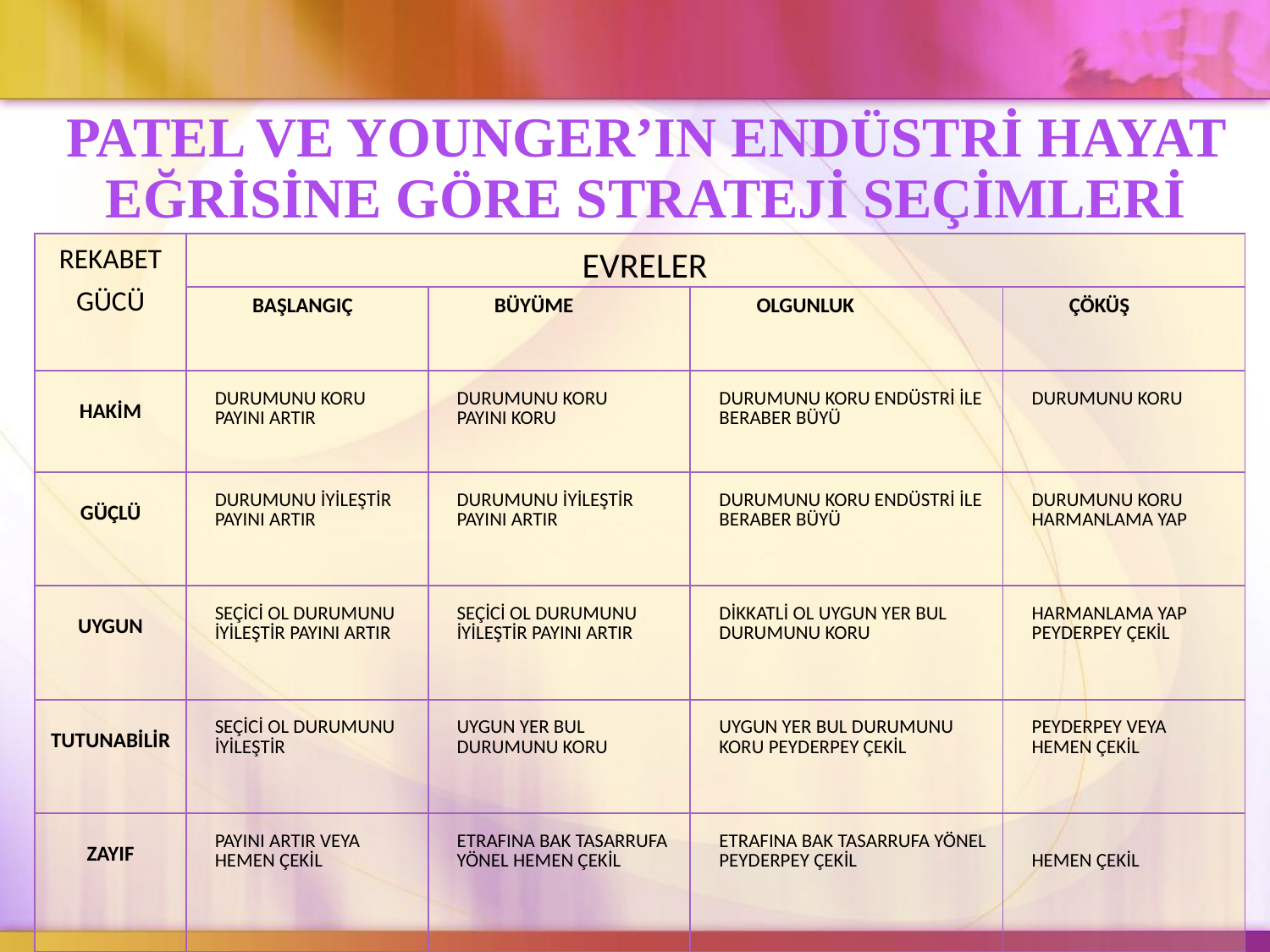

PATEL VE YOUNGER’IN ENDÜSTRİ HAYAT EĞRİSİNE GÖRE STRATEJİ SEÇİMLERİ
| REKABET GÜCÜ | EVRELER |  |  |  |
| --- | --- | --- | --- | --- |
|  | BAŞLANGIÇ | BÜYÜME | OLGUNLUK | ÇÖKÜŞ |
| HAKİM | DURUMUNU KORU PAYINI ARTIR | DURUMUNU KORU PAYINI KORU | DURUMUNU KORU ENDÜSTRİ İLE BERABER BÜYÜ | DURUMUNU KORU |
| GÜÇLÜ | DURUMUNU İYİLEŞTİR PAYINI ARTIR | DURUMUNU İYİLEŞTİR PAYINI ARTIR | DURUMUNU KORU ENDÜSTRİ İLE BERABER BÜYÜ | DURUMUNU KORU HARMANLAMA YAP |
| UYGUN | SEÇİCİ OL DURUMUNU İYİLEŞTİR PAYINI ARTIR | SEÇİCİ OL DURUMUNU İYİLEŞTİR PAYINI ARTIR | DİKKATLİ OL UYGUN YER BUL DURUMUNU KORU | HARMANLAMA YAP PEYDERPEY ÇEKİL |
| TUTUNABİLİR | SEÇİCİ OL DURUMUNU İYİLEŞTİR | UYGUN YER BUL DURUMUNU KORU | UYGUN YER BUL DURUMUNU KORU PEYDERPEY ÇEKİL | PEYDERPEY VEYA HEMEN ÇEKİL |
| ZAYIF | PAYINI ARTIR VEYA HEMEN ÇEKİL | ETRAFINA BAK TASARRUFA YÖNEL HEMEN ÇEKİL | ETRAFINA BAK TASARRUFA YÖNEL PEYDERPEY ÇEKİL | HEMEN ÇEKİL |